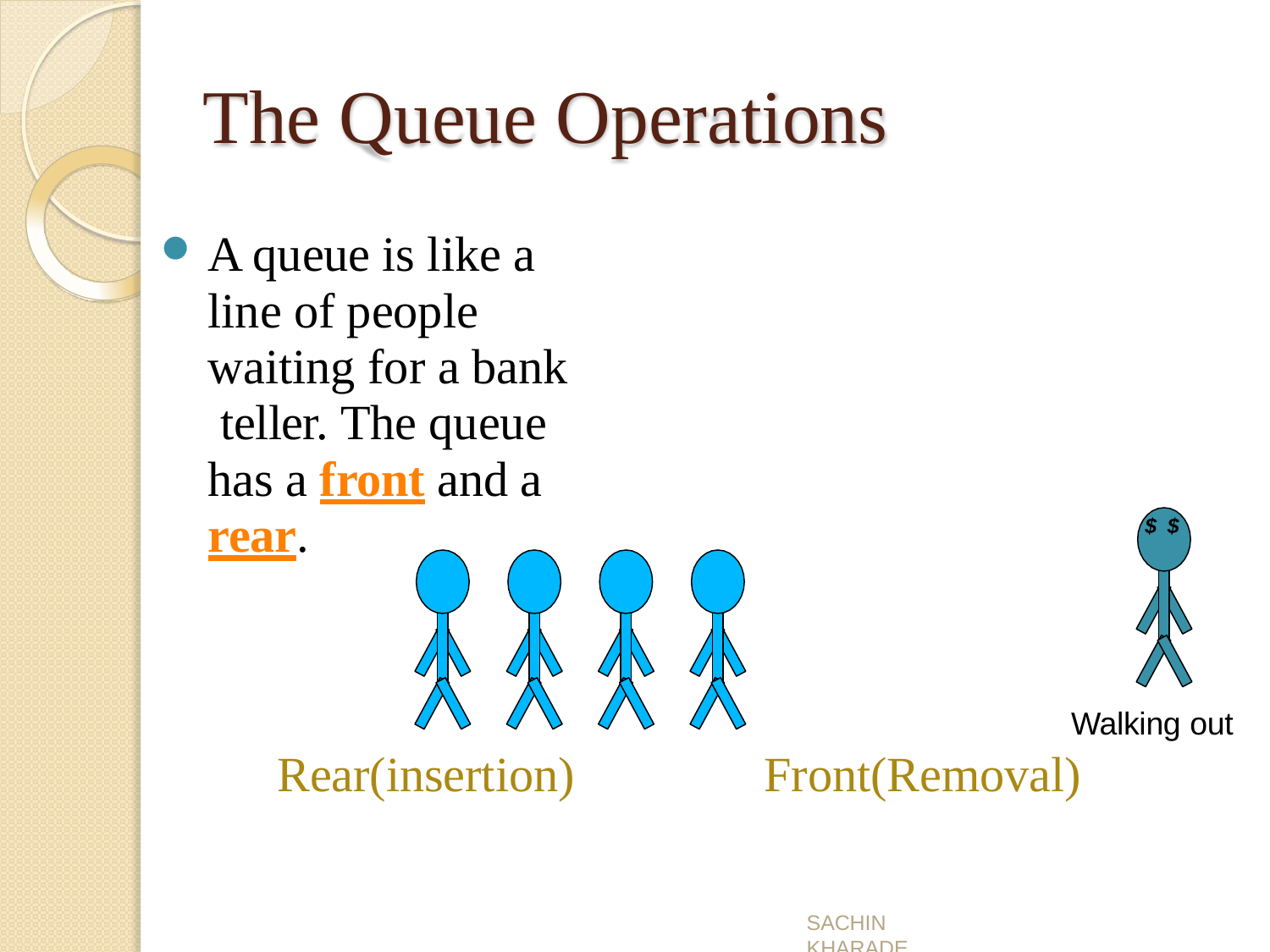

# The Queue Operations
A queue is like a  line of people  waiting for a bank  teller. The queue  has a front and a  rear.

$ $

Walking out
Front(Removal)
Rear(insertion)
SACHIN KHARADE